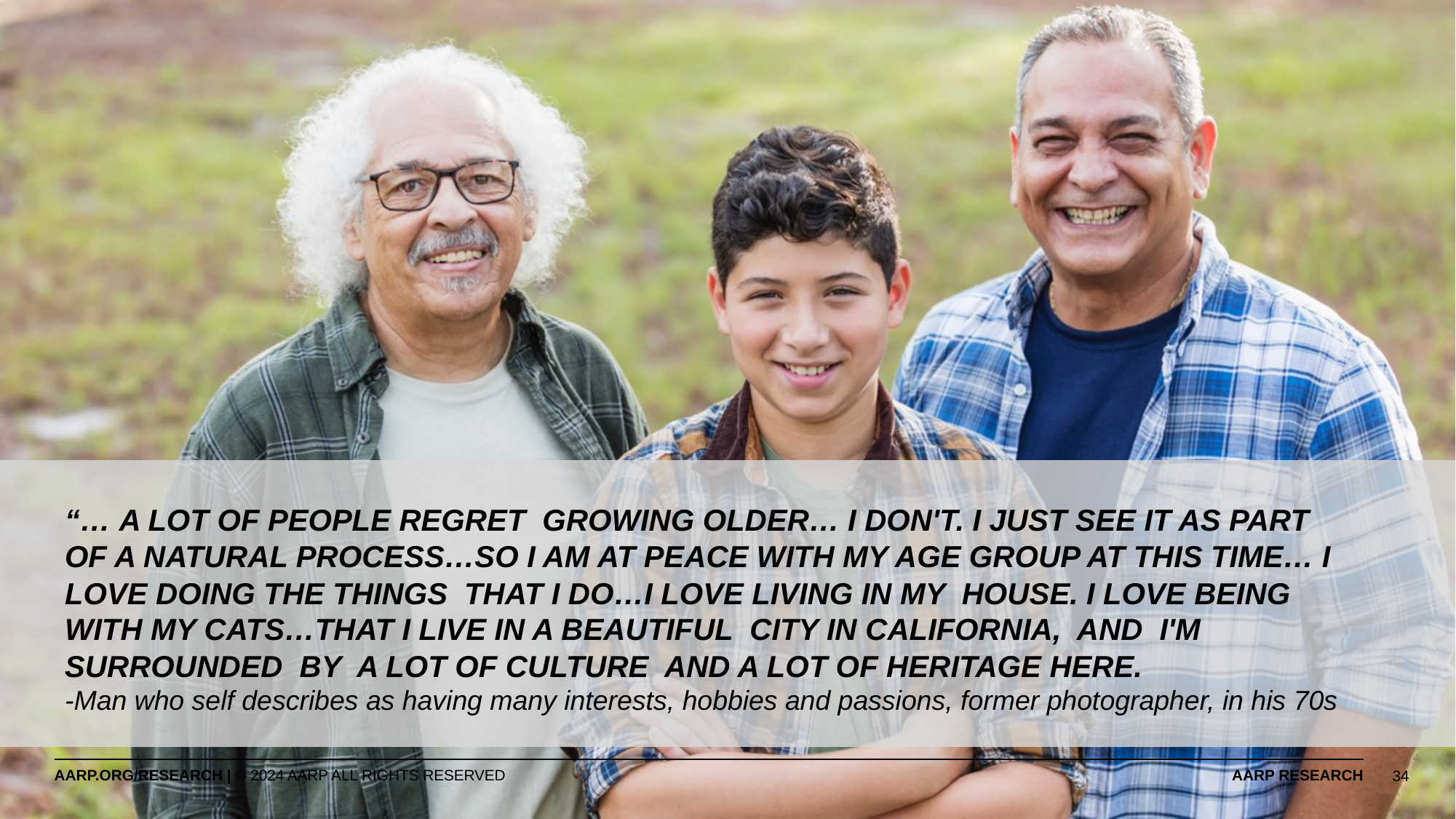

# “… A lot of people regret  growing older… I don't. I just see it as part  of a natural process…So I am at peace with my age group at this time… I love doing the things  that I do…I love living in my  house. I love being with my cats…that I live in a beautiful  city in California,  and  I'm surrounded  by  a lot of culture  and a lot of heritage here. -Man who self describes as having many interests, hobbies and passions, former photographer, in his 70s
34